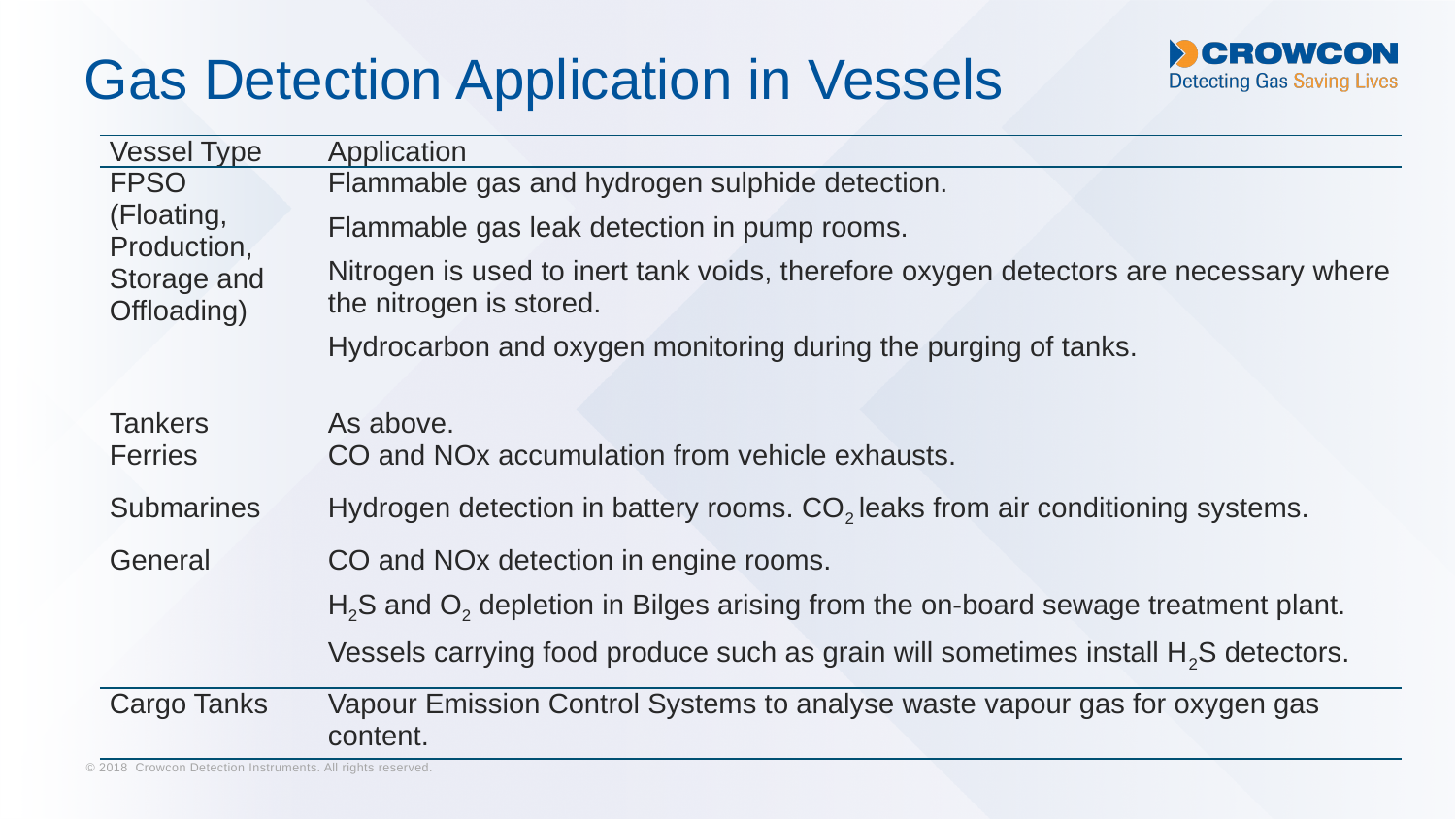

# Gas Detection Application in Vessels
| Vessel Type | Application |
| --- | --- |
| FPSO (Floating, Production, Storage and Offloading) | Flammable gas and hydrogen sulphide detection. Flammable gas leak detection in pump rooms. Nitrogen is used to inert tank voids, therefore oxygen detectors are necessary where the nitrogen is stored. Hydrocarbon and oxygen monitoring during the purging of tanks. |
| Tankers | As above. |
| Ferries | CO and NOx accumulation from vehicle exhausts. |
| Submarines | Hydrogen detection in battery rooms. CO2 leaks from air conditioning systems. |
| General | CO and NOx detection in engine rooms. H2S and O2 depletion in Bilges arising from the on-board sewage treatment plant. Vessels carrying food produce such as grain will sometimes install H2S detectors. |
| Cargo Tanks | Vapour Emission Control Systems to analyse waste vapour gas for oxygen gas content. |